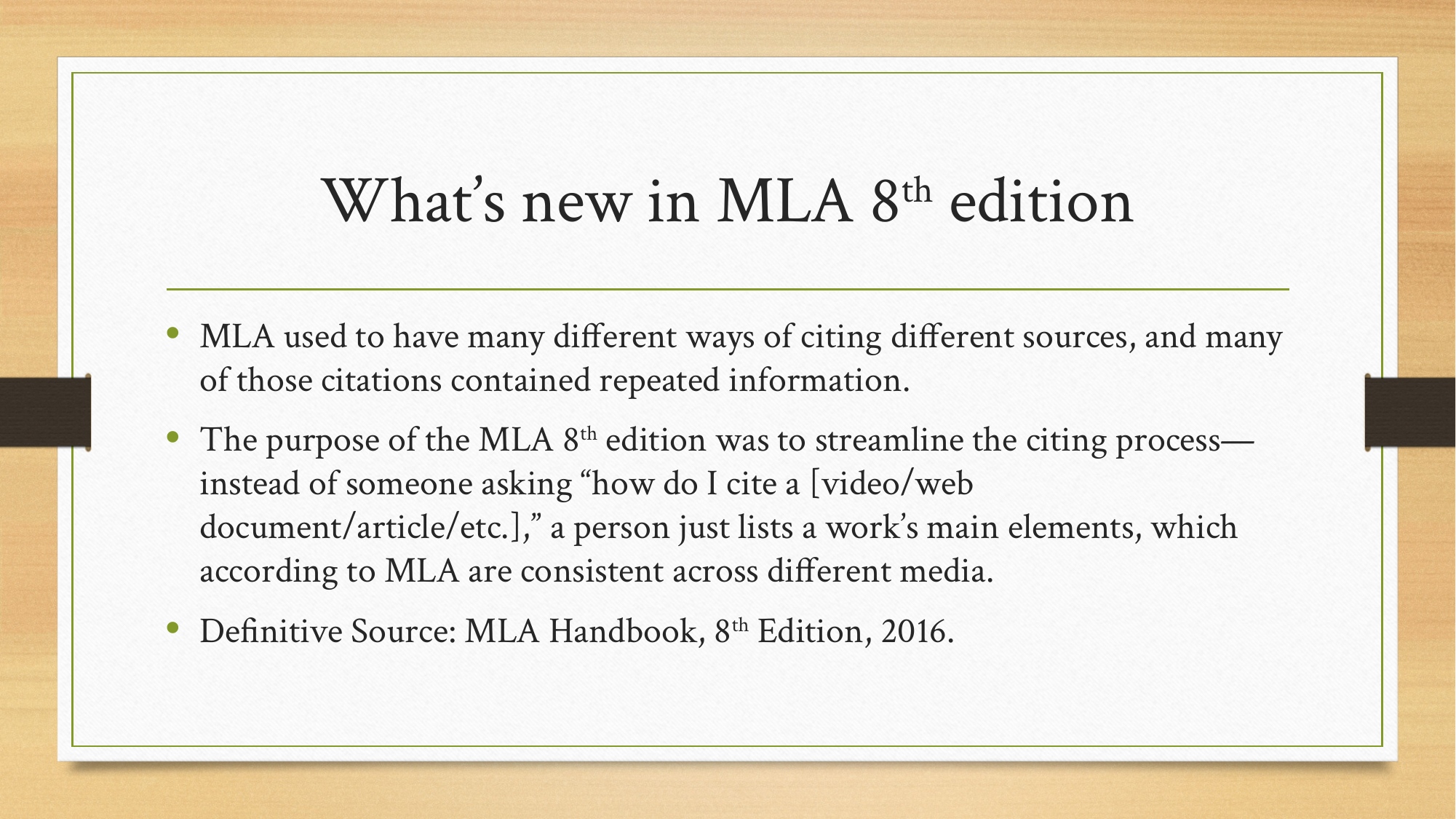

# What’s new in MLA 8th edition
MLA used to have many different ways of citing different sources, and many of those citations contained repeated information.
The purpose of the MLA 8th edition was to streamline the citing process—instead of someone asking “how do I cite a [video/web document/article/etc.],” a person just lists a work’s main elements, which according to MLA are consistent across different media.
Definitive Source: MLA Handbook, 8th Edition, 2016.